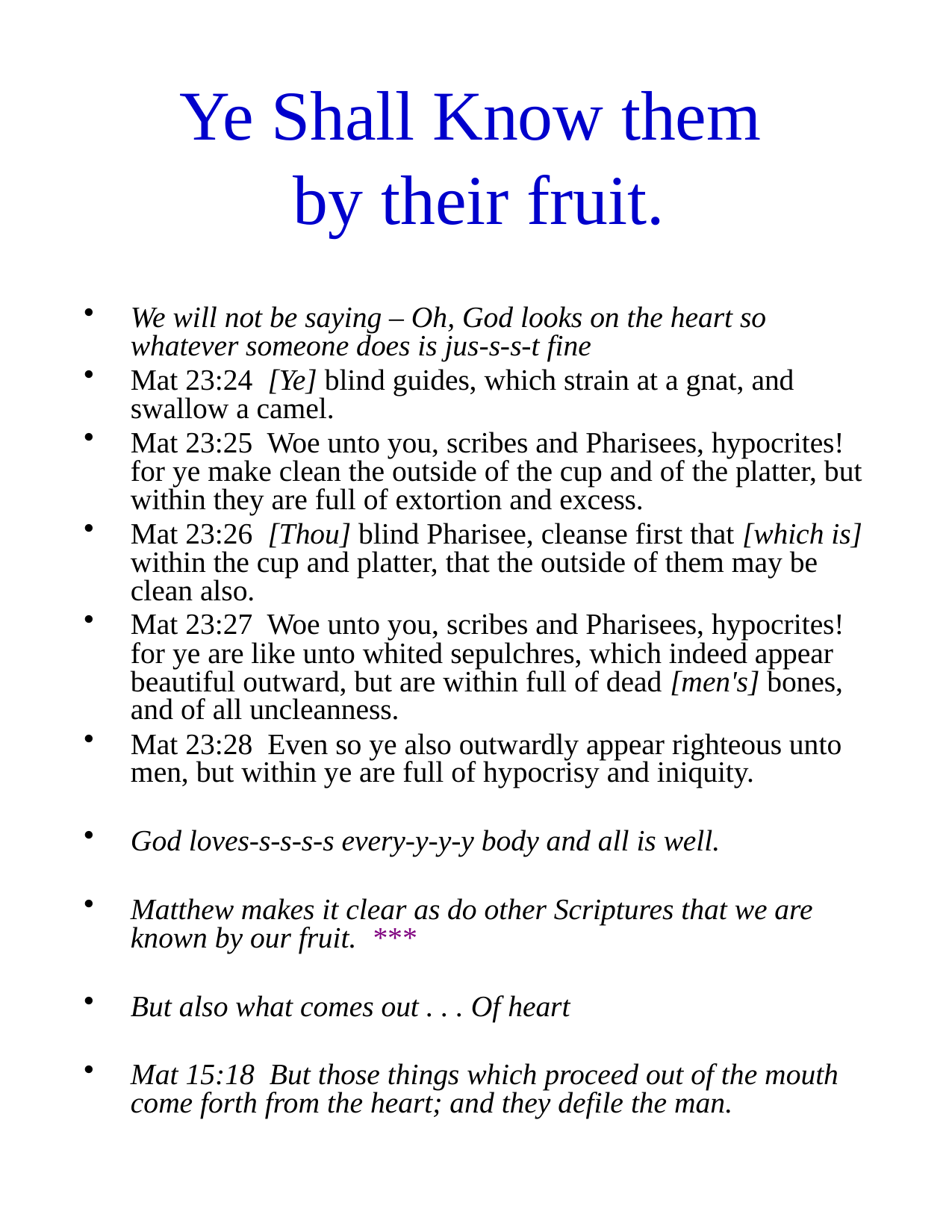

# Ye Shall Know them by their fruit.
We will not be saying – Oh, God looks on the heart so whatever someone does is jus-s-s-t fine
Mat 23:24  [Ye] blind guides, which strain at a gnat, and swallow a camel.
Mat 23:25  Woe unto you, scribes and Pharisees, hypocrites! for ye make clean the outside of the cup and of the platter, but within they are full of extortion and excess.
Mat 23:26  [Thou] blind Pharisee, cleanse first that [which is] within the cup and platter, that the outside of them may be clean also.
Mat 23:27  Woe unto you, scribes and Pharisees, hypocrites! for ye are like unto whited sepulchres, which indeed appear beautiful outward, but are within full of dead [men's] bones, and of all uncleanness.
Mat 23:28  Even so ye also outwardly appear righteous unto men, but within ye are full of hypocrisy and iniquity.

God loves-s-s-s-s every-y-y-y body and all is well.

Matthew makes it clear as do other Scriptures that we are known by our fruit.  ***

But also what comes out . . . Of heart

Mat 15:18  But those things which proceed out of the mouth come forth from the heart; and they defile the man.